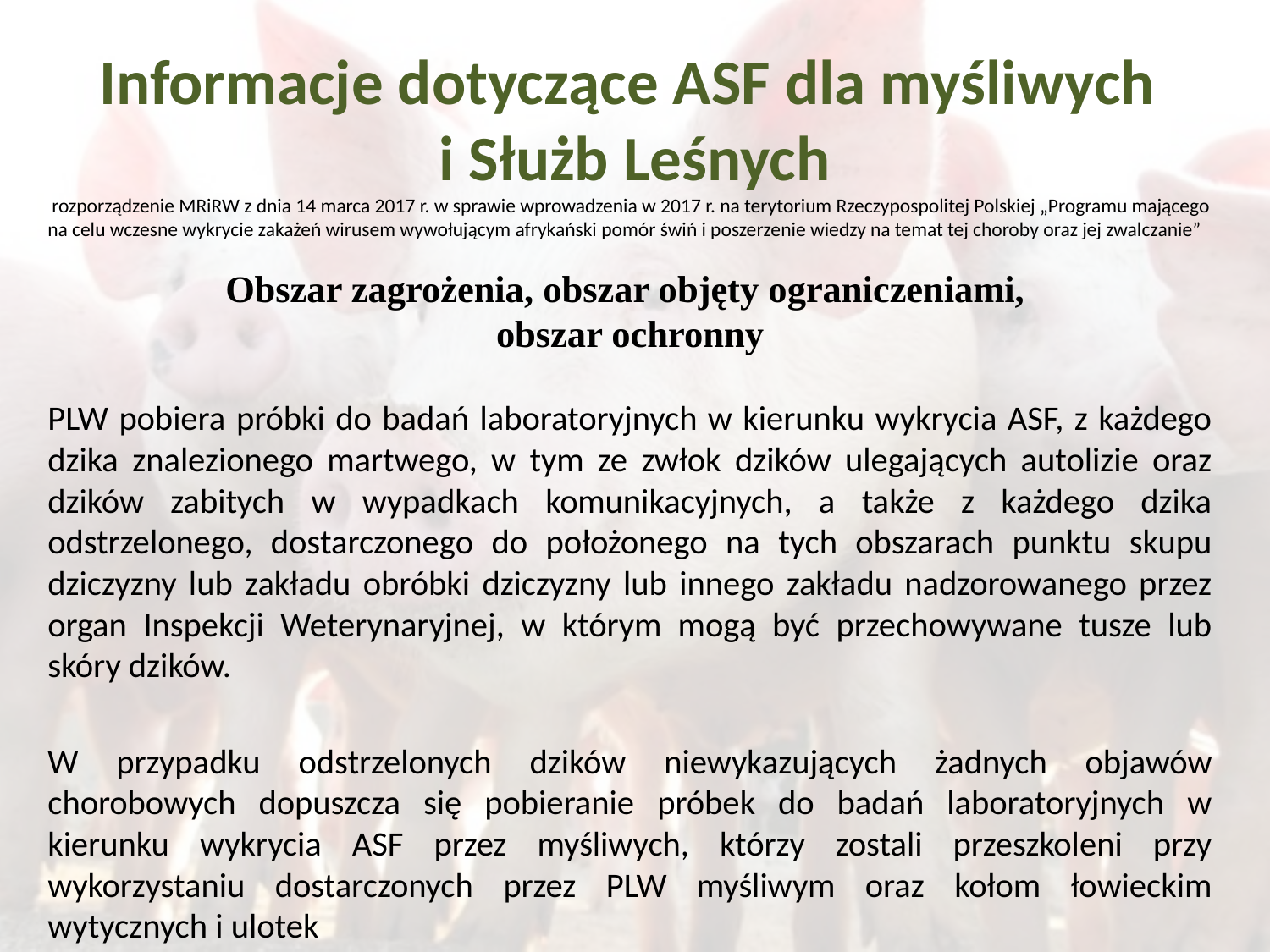

# Informacje dotyczące ASF dla myśliwych i Służb Leśnych
 rozporządzenie MRiRW z dnia 14 marca 2017 r. w sprawie wprowadzenia w 2017 r. na terytorium Rzeczypospolitej Polskiej „Programu mającego na celu wczesne wykrycie zakażeń wirusem wywołującym afrykański pomór świń i poszerzenie wiedzy na temat tej choroby oraz jej zwalczanie”

Obszar zagrożenia, obszar objęty ograniczeniami,
obszar ochronny

PLW pobiera próbki do badań laboratoryjnych w kierunku wykrycia ASF, z każdego dzika znalezionego martwego, w tym ze zwłok dzików ulegających autolizie oraz dzików zabitych w wypadkach komunikacyjnych, a także z każdego dzika odstrzelonego, dostarczonego do położonego na tych obszarach punktu skupu dziczyzny lub zakładu obróbki dziczyzny lub innego zakładu nadzorowanego przez organ Inspekcji Weterynaryjnej, w którym mogą być przechowywane tusze lub skóry dzików.

W przypadku odstrzelonych dzików niewykazujących żadnych objawów chorobowych dopuszcza się pobieranie próbek do badań laboratoryjnych w kierunku wykrycia ASF przez myśliwych, którzy zostali przeszkoleni przy wykorzystaniu dostarczonych przez PLW myśliwym oraz kołom łowieckim wytycznych i ulotek